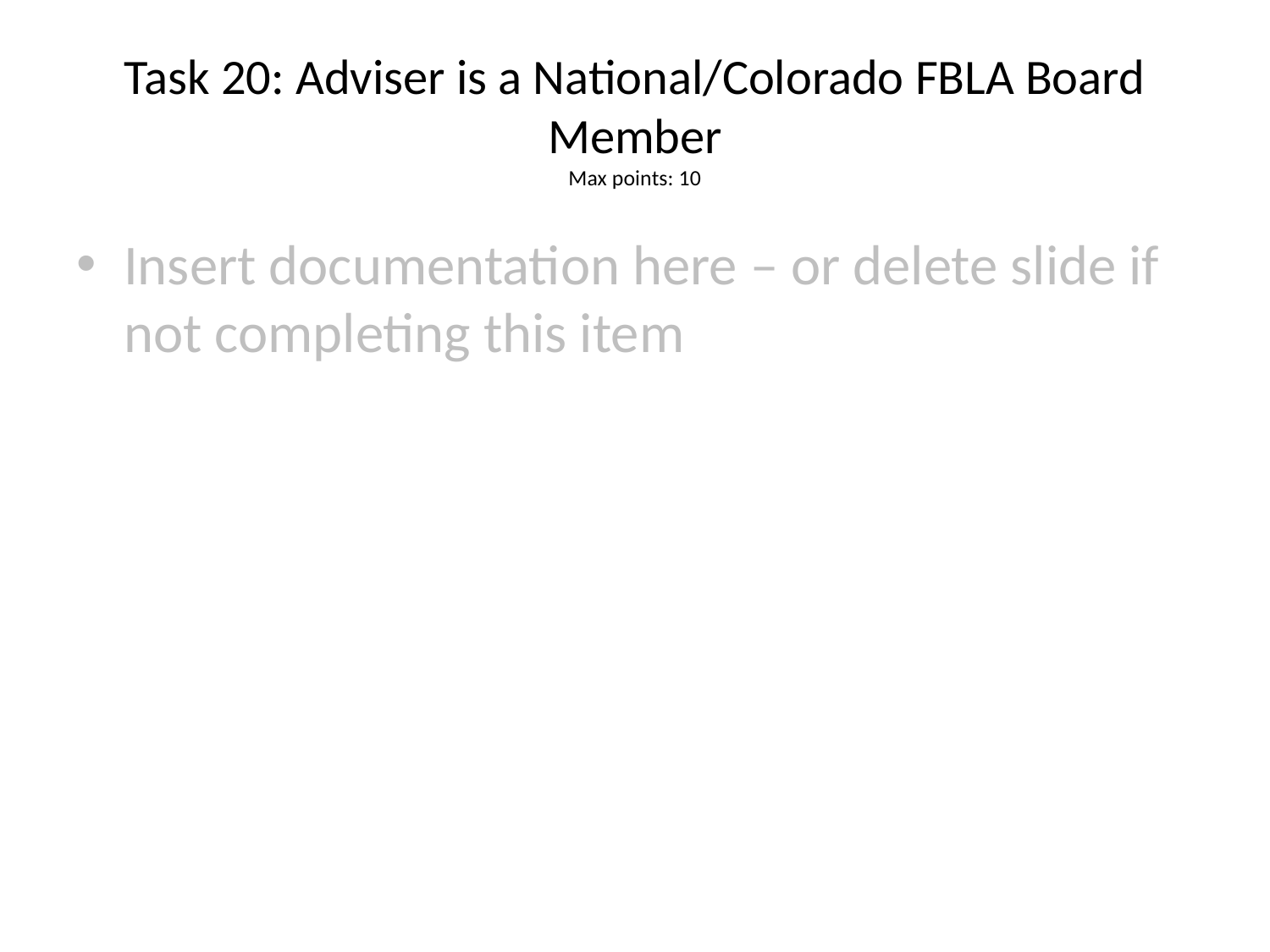

# Task 20: Adviser is a National/Colorado FBLA Board Member
Max points: 10
Insert documentation here – or delete slide if not completing this item